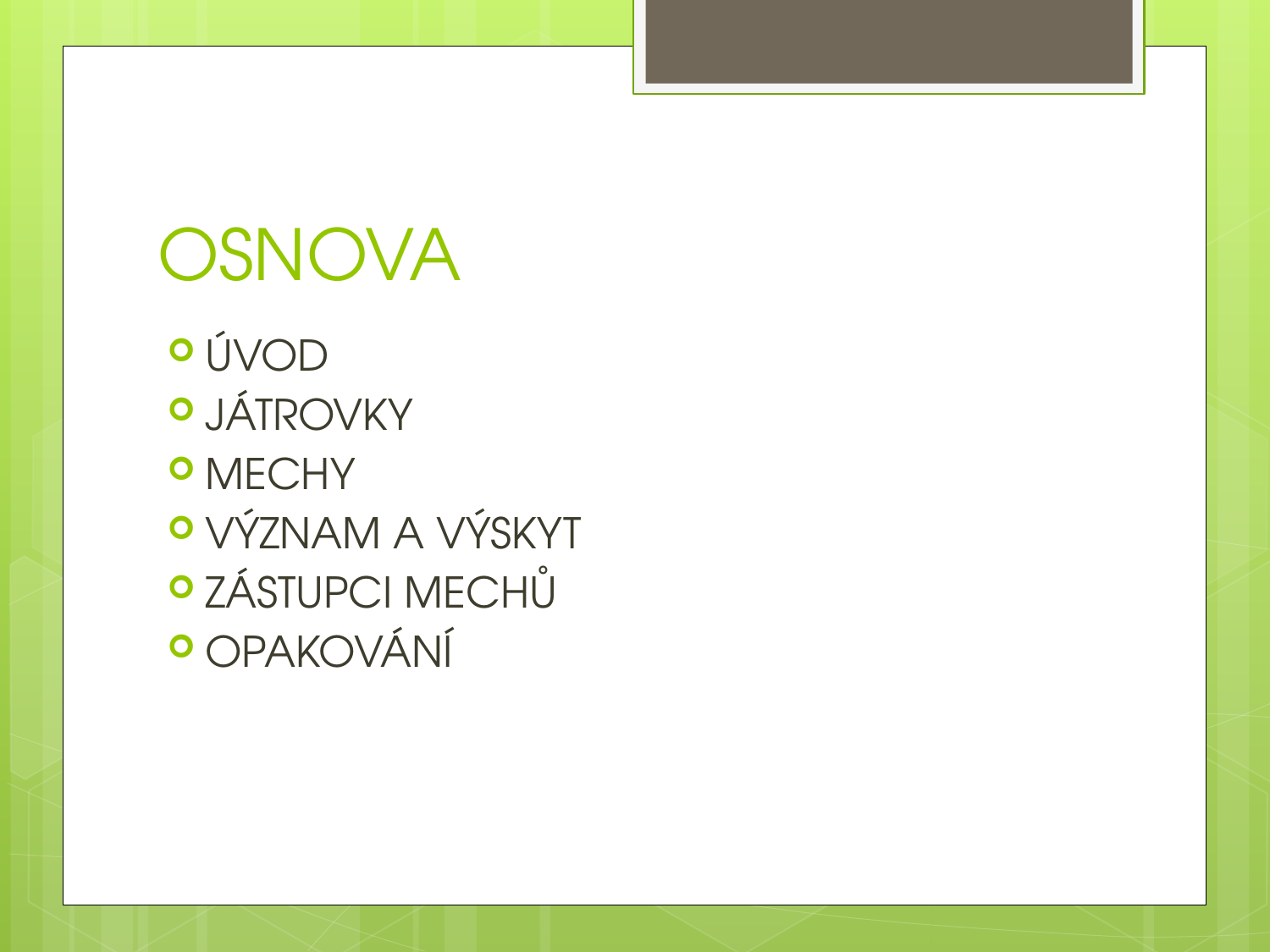

# OSNOVA
ÚVOD
JÁTROVKY
MECHY
VÝZNAM A VÝSKYT
ZÁSTUPCI MECHŮ
OPAKOVÁNÍ